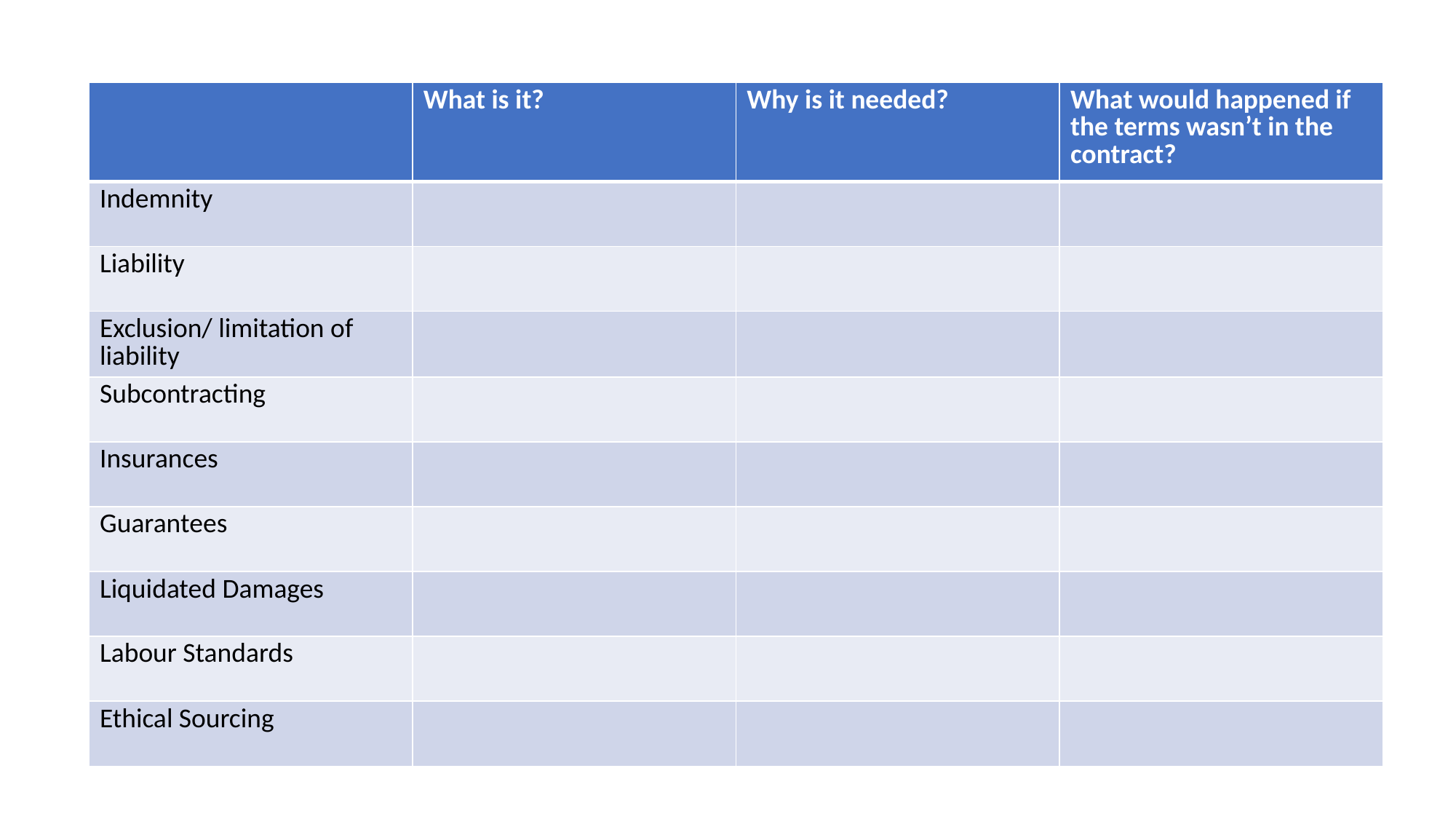

|  | What is it? | Why is it needed? | What would happened if the terms wasn’t in the contract? |
| --- | --- | --- | --- |
| Indemnity |  |  |  |
| Liability |  |  |  |
| Exclusion/ limitation of liability |  |  |  |
| Subcontracting |  |  |  |
| Insurances |  |  |  |
| Guarantees |  |  |  |
| Liquidated Damages |  |  |  |
| Labour Standards |  |  |  |
| Ethical Sourcing |  |  |  |